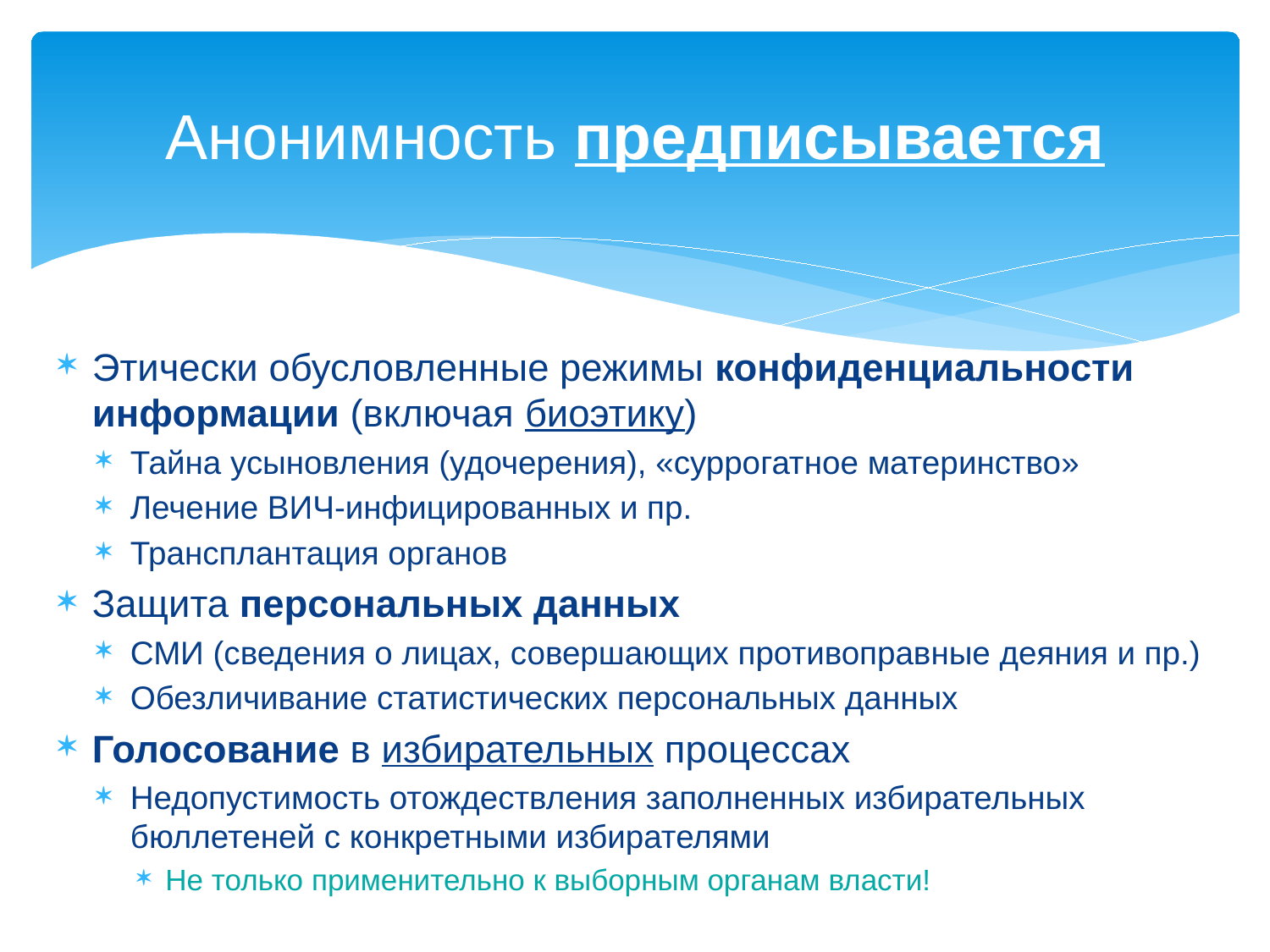

# Анонимность предписывается
Этически обусловленные режимы конфиденциальности информации (включая биоэтику)
Тайна усыновления (удочерения), «суррогатное материнство»
Лечение ВИЧ-инфицированных и пр.
Трансплантация органов
Защита персональных данных
СМИ (сведения о лицах, совершающих противоправные деяния и пр.)
Обезличивание статистических персональных данных
Голосование в избирательных процессах
Недопустимость отождествления заполненных избирательных бюллетеней с конкретными избирателями
Не только применительно к выборным органам власти!